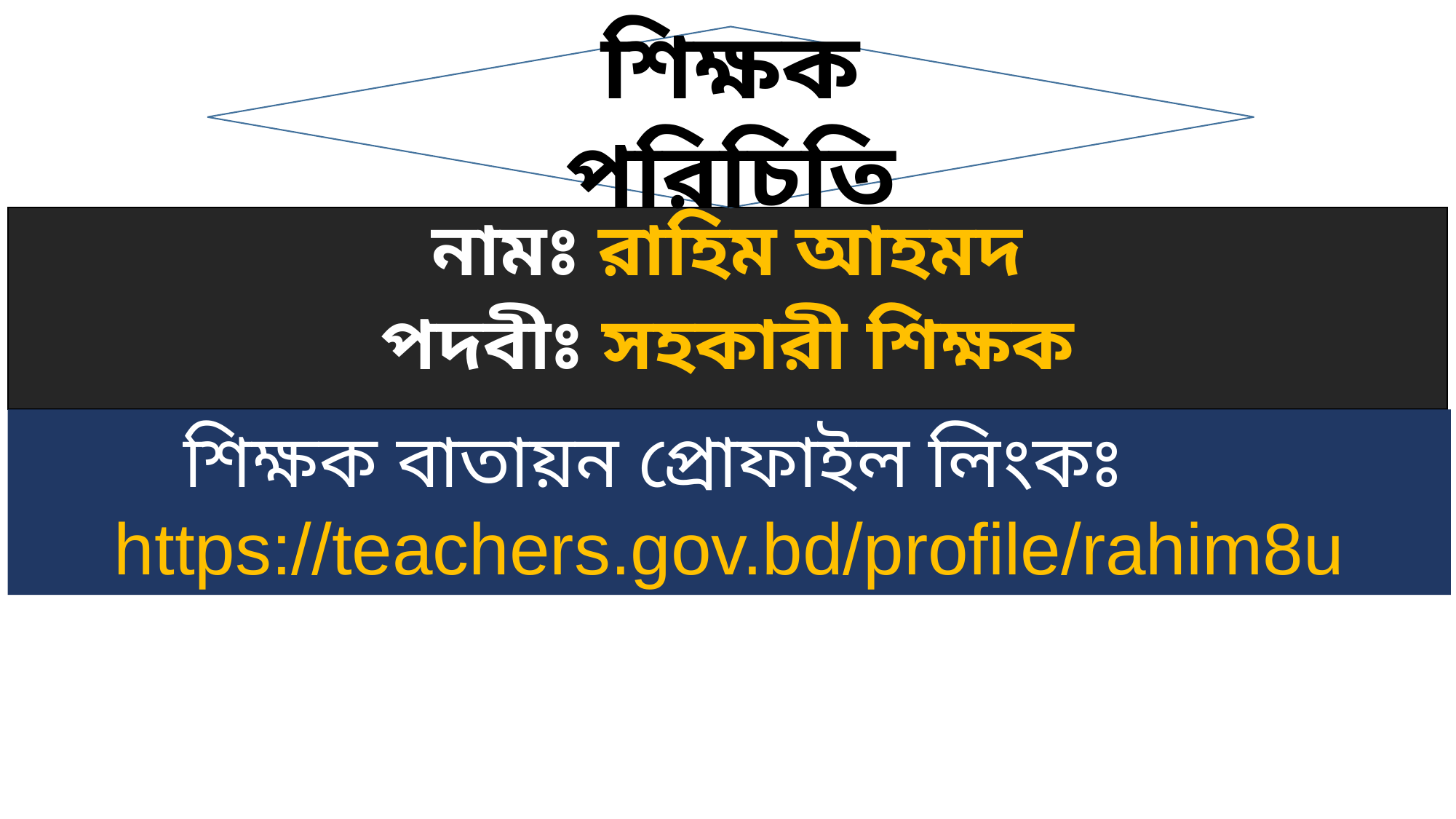

শিক্ষক পরিচিতি
নামঃ রাহিম আহমদ
পদবীঃ সহকারী শিক্ষক
শিক্ষক বাতায়ন প্রোফাইল লিংকঃ 		https://teachers.gov.bd/profile/rahim8u